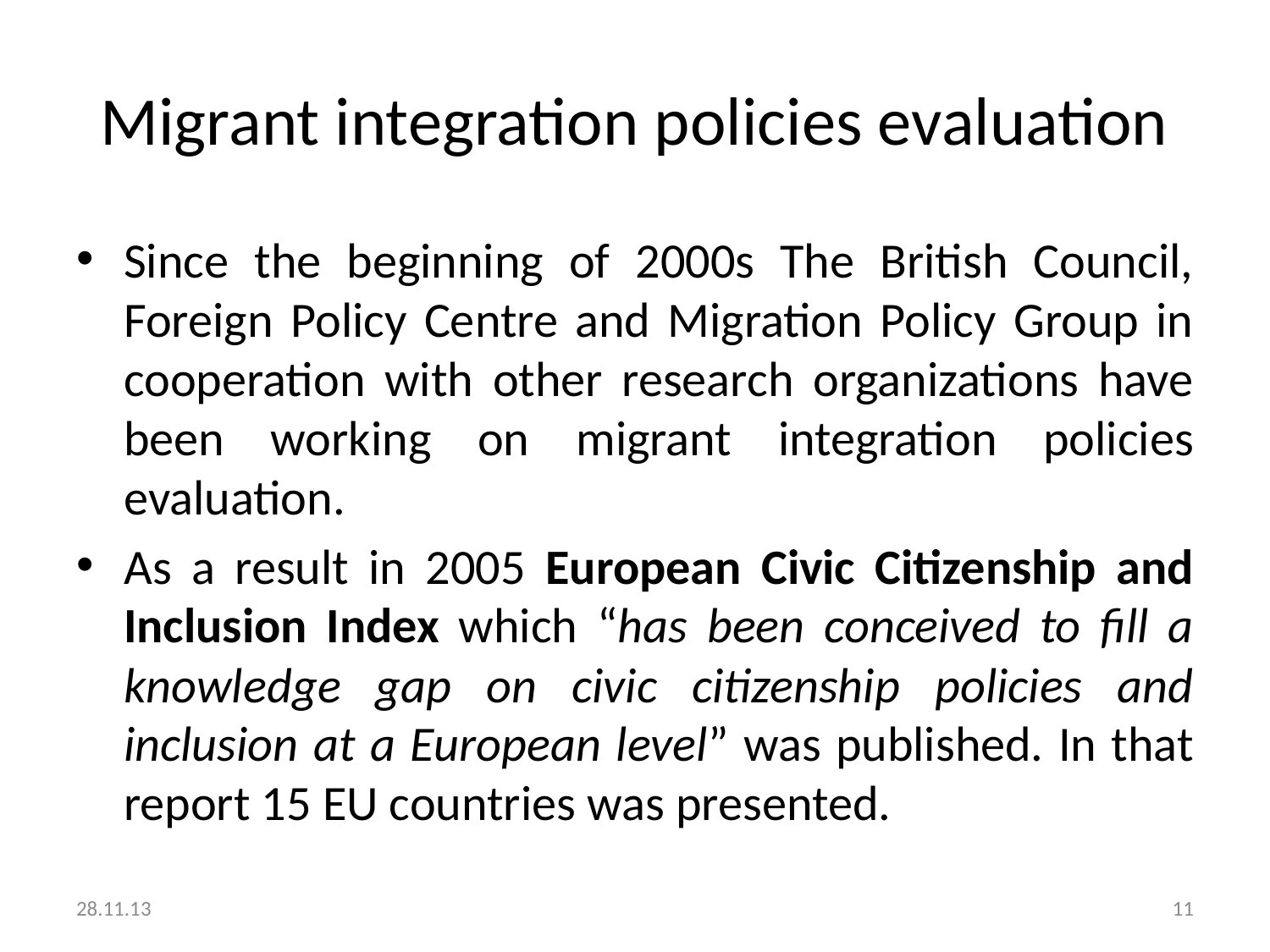

# Migrant integration policies evaluation
Since the beginning of 2000s The British Council, Foreign Policy Centre and Migration Policy Group in cooperation with other research organizations have been working on migrant integration policies evaluation.
As a result in 2005 European Civic Citizenship and Inclusion Index which “has been conceived to fill a knowledge gap on civic citizenship policies and inclusion at a European level” was published. In that report 15 EU countries was presented.

28.11.13
11